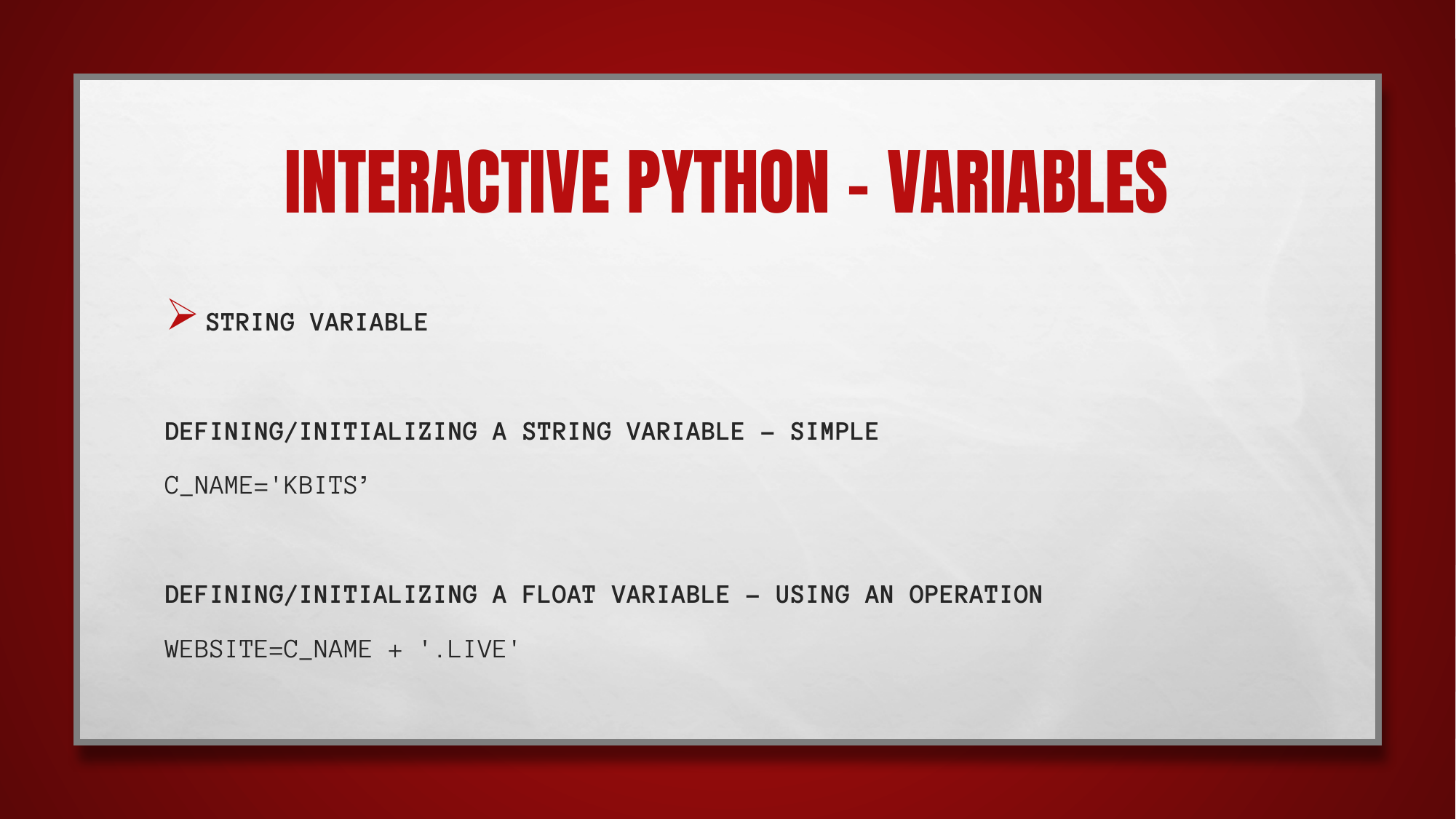

# interactive python – Variables
String Variable

Defining/Initializing a string variable – Simple
C_NAME='KBITS’

Defining/Initializing a float variable – Using an operation
WEBSITE=C_NAME + '.LIVE'